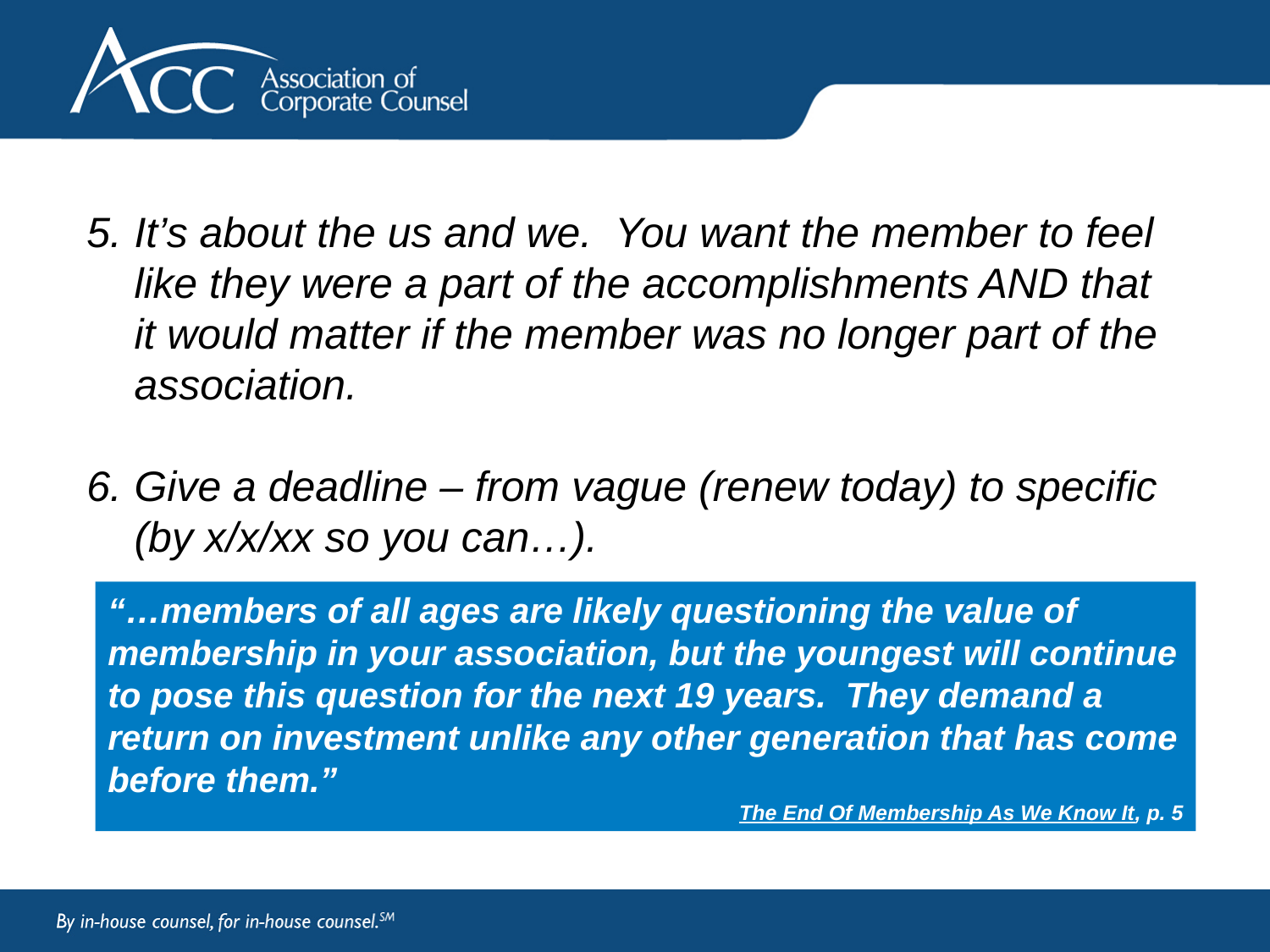

It’s about the us and we.  You want the member to feel like they were a part of the accomplishments AND that it would matter if the member was no longer part of the association.

Give a deadline – from vague (renew today) to specific (by x/x/xx so you can…).

“…members of all ages are likely questioning the value of membership in your association, but the youngest will continue to pose this question for the next 19 years.  They demand a return on investment unlike any other generation that has come before them.”
The End Of Membership As We Know It, p. 5